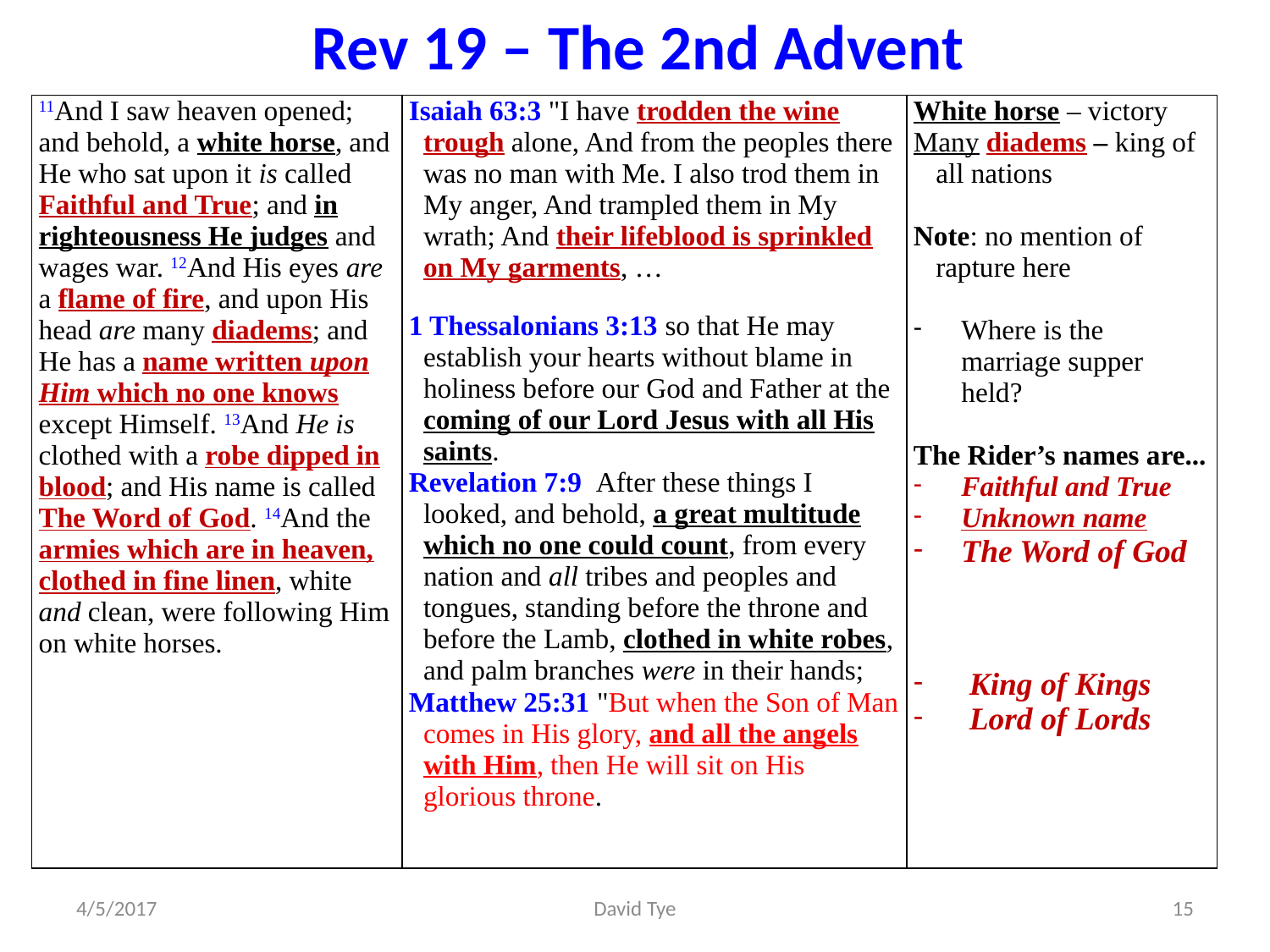

Rev 19 – The 2nd Advent
| 11And I saw heaven opened; and behold, a white horse, and He who sat upon it is called Faithful and True; and in righteousness He judges and wages war. 12And His eyes are a flame of fire, and upon His head are many diadems; and He has a name written upon Him which no one knows except Himself. 13And He is clothed with a robe dipped in blood; and His name is called The Word of God. 14And the armies which are in heaven, clothed in fine linen, white and clean, were following Him on white horses. | Isaiah 63:3 "I have trodden the wine trough alone, And from the peoples there was no man with Me. I also trod them in My anger, And trampled them in My wrath; And their lifeblood is sprinkled on My garments, … 1 Thessalonians 3:13 so that He may establish your hearts without blame in holiness before our God and Father at the coming of our Lord Jesus with all His saints. Revelation 7:9  After these things I looked, and behold, a great multitude which no one could count, from every nation and all tribes and peoples and tongues, standing before the throne and before the Lamb, clothed in white robes, and palm branches were in their hands; Matthew 25:31 "But when the Son of Man comes in His glory, and all the angels with Him, then He will sit on His glorious throne. | White horse – victory Many diadems – king of all nations Note: no mention of rapture here Where is the marriage supper held? The Rider’s names are... Faithful and True Unknown name The Word of God King of Kings Lord of Lords |
| --- | --- | --- |
4/5/2017
David Tye
15